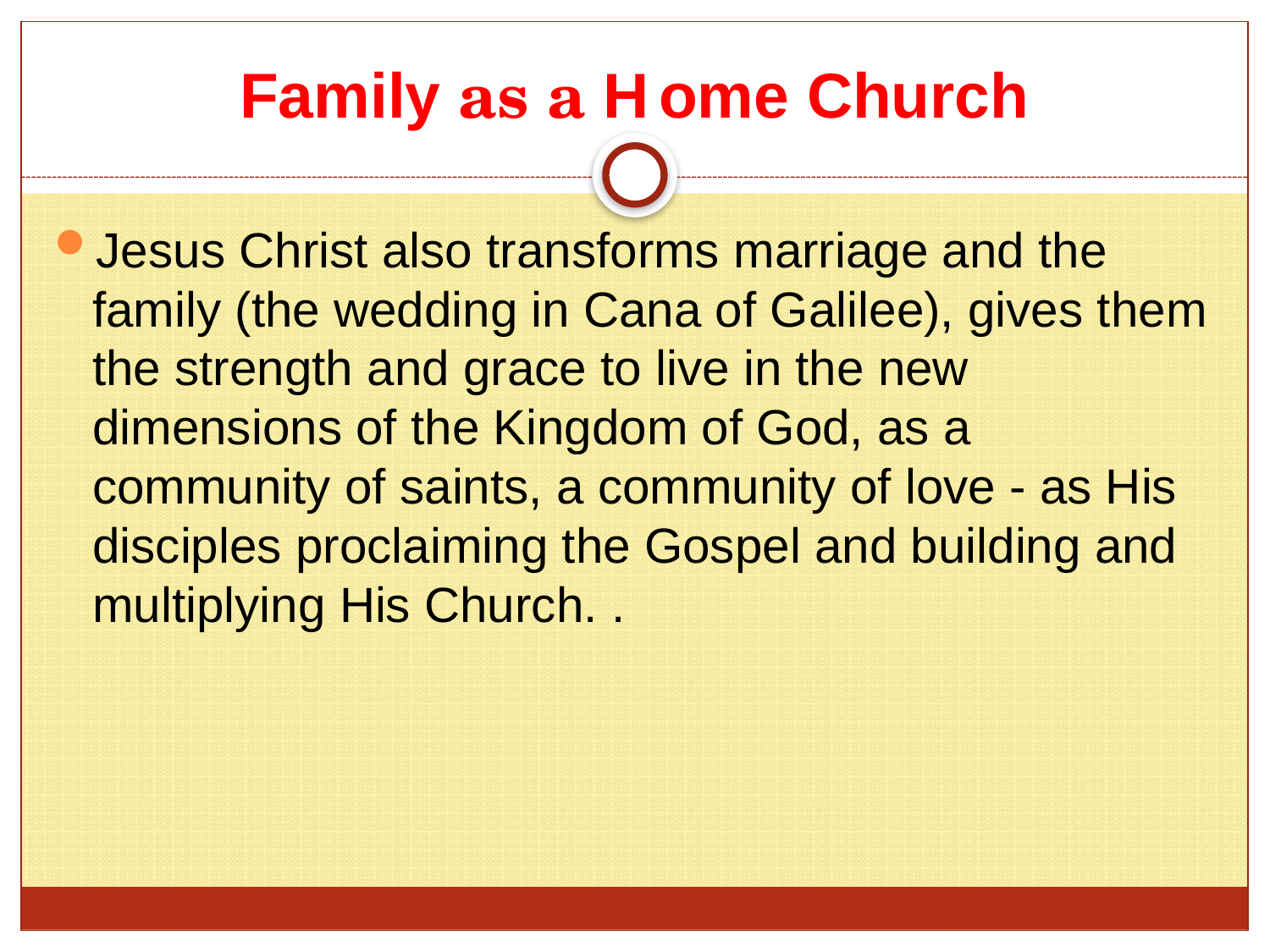

# Family as a Home Church
Jesus Christ also transforms marriage and the family (the wedding in Cana of Galilee), gives them the strength and grace to live in the new dimensions of the Kingdom of God, as a community of saints, a community of love - as His disciples proclaiming the Gospel and building and multiplying His Church. .